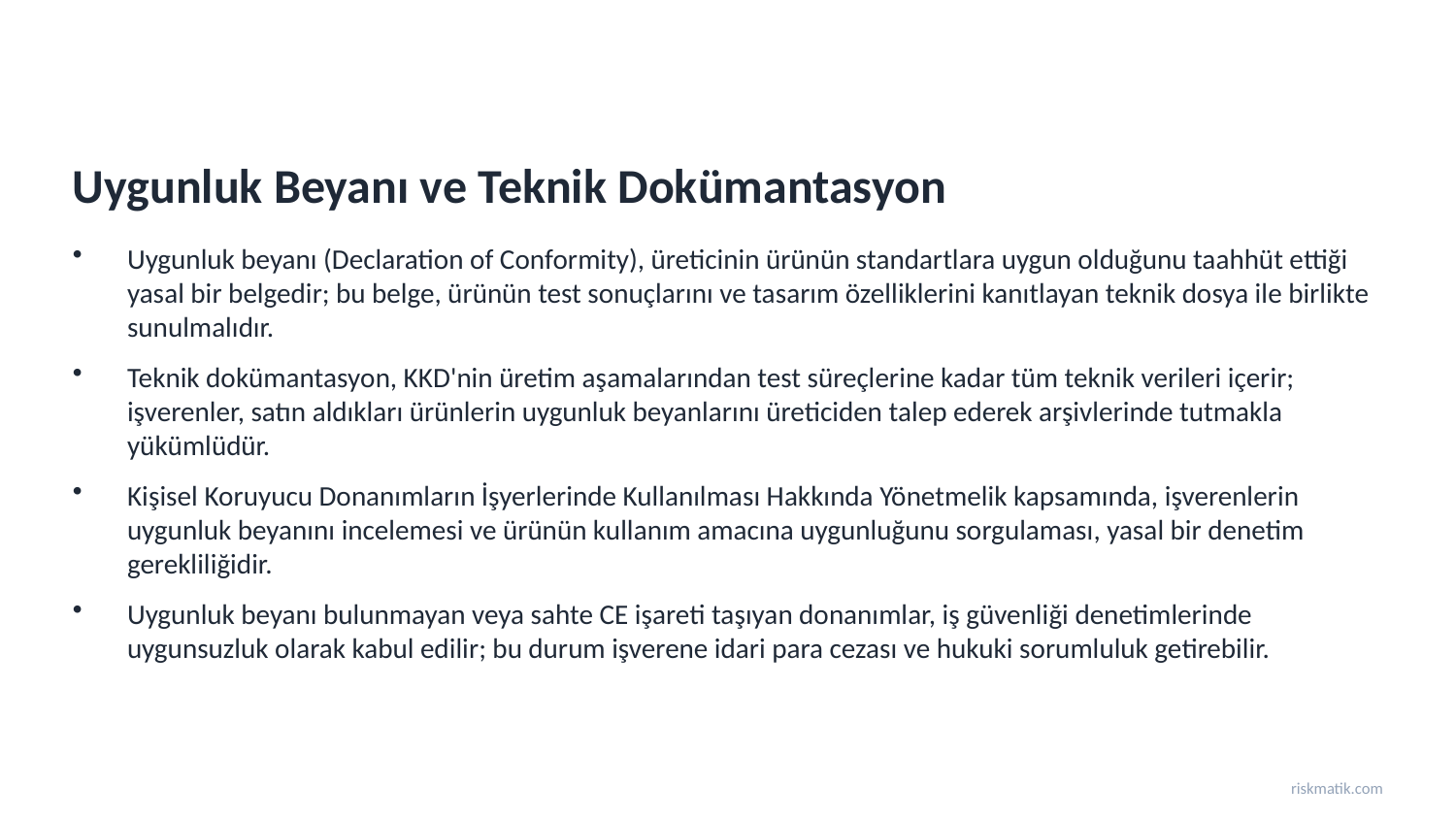

Uygunluk Beyanı ve Teknik Dokümantasyon
Uygunluk beyanı (Declaration of Conformity), üreticinin ürünün standartlara uygun olduğunu taahhüt ettiği yasal bir belgedir; bu belge, ürünün test sonuçlarını ve tasarım özelliklerini kanıtlayan teknik dosya ile birlikte sunulmalıdır.
Teknik dokümantasyon, KKD'nin üretim aşamalarından test süreçlerine kadar tüm teknik verileri içerir; işverenler, satın aldıkları ürünlerin uygunluk beyanlarını üreticiden talep ederek arşivlerinde tutmakla yükümlüdür.
Kişisel Koruyucu Donanımların İşyerlerinde Kullanılması Hakkında Yönetmelik kapsamında, işverenlerin uygunluk beyanını incelemesi ve ürünün kullanım amacına uygunluğunu sorgulaması, yasal bir denetim gerekliliğidir.
Uygunluk beyanı bulunmayan veya sahte CE işareti taşıyan donanımlar, iş güvenliği denetimlerinde uygunsuzluk olarak kabul edilir; bu durum işverene idari para cezası ve hukuki sorumluluk getirebilir.
riskmatik.com